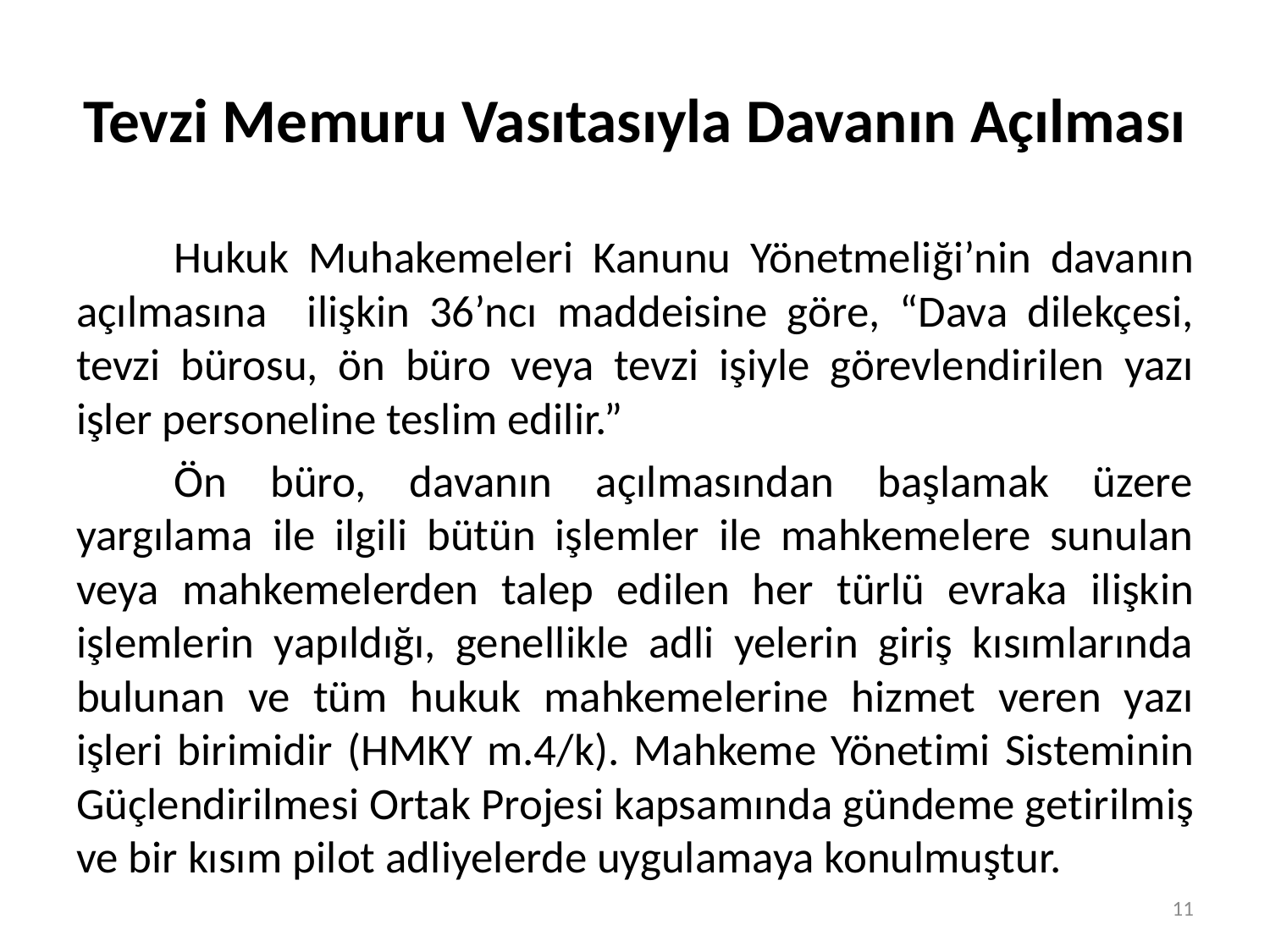

# Tevzi Memuru Vasıtasıyla Davanın Açılması
	Hukuk Muhakemeleri Kanunu Yönetmeliği’nin davanın açılmasına  ilişkin 36’ncı maddeisine göre, “Dava dilekçesi, tevzi bürosu, ön büro veya tevzi işiyle görevlendirilen yazı işler personeline teslim edilir.”
	Ön büro, davanın açılmasından başlamak üzere yargılama ile ilgili bütün işlemler ile mahkemelere sunulan veya mahkemelerden talep edilen her türlü evraka ilişkin işlemlerin yapıldığı, genellikle adli yelerin giriş kısımlarında bulunan ve tüm hukuk mahkemelerine hizmet veren yazı işleri birimidir (HMKY m.4/k). Mahkeme Yönetimi Sisteminin Güçlendirilmesi Ortak Projesi kapsamında gündeme getirilmiş ve bir kısım pilot adliyelerde uygulamaya konulmuştur.

11